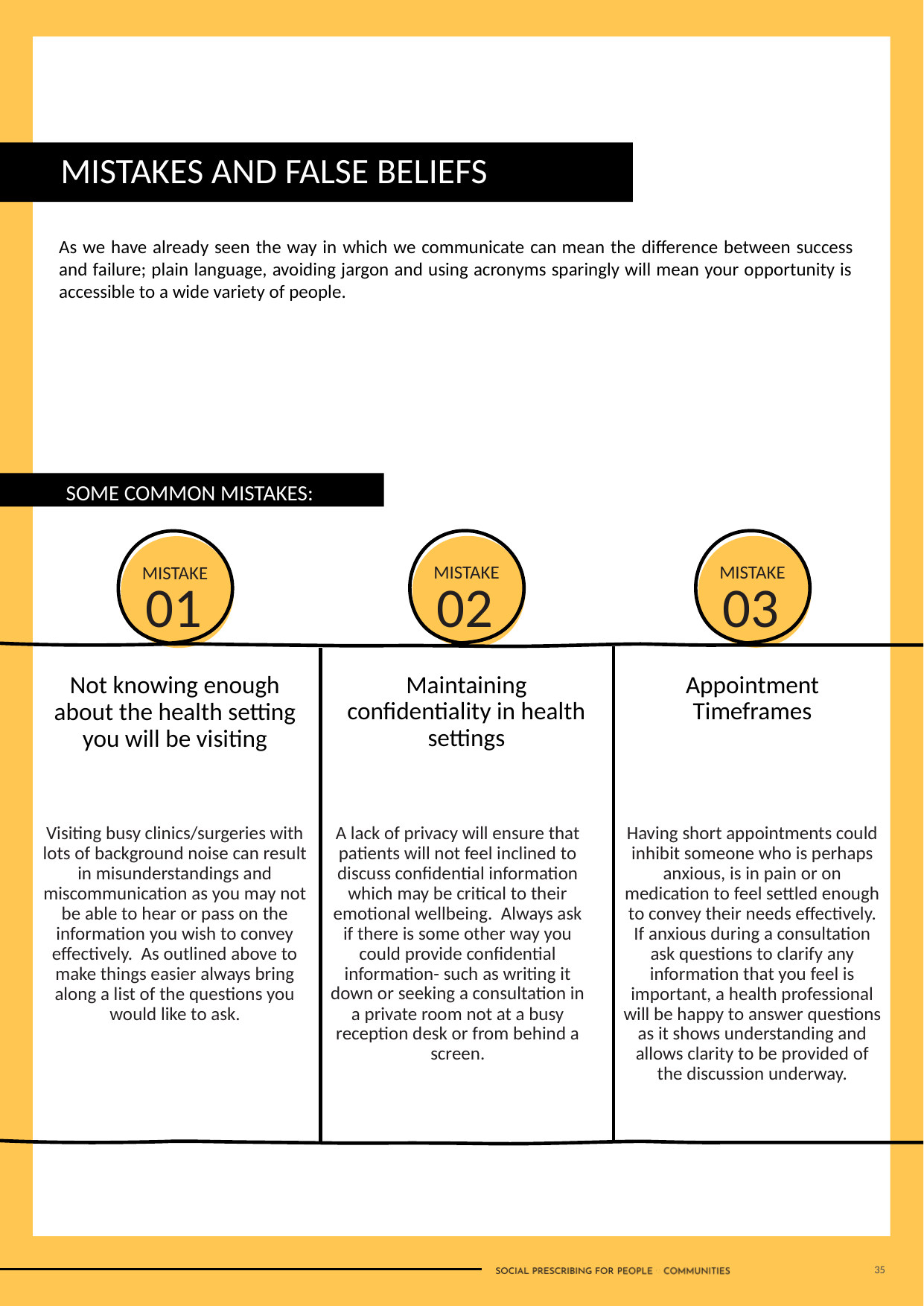

MISTAKES AND FALSE BELIEFS
As we have already seen the way in which we communicate can mean the difference between success and failure; plain language, avoiding jargon and using acronyms sparingly will mean your opportunity is accessible to a wide variety of people.
SOME COMMON MISTAKES:

MISTAKE
02

MISTAKE
03

MISTAKE
01

Maintaining confidentiality in health settings
Appointment Timeframes
Not knowing enough about the health setting you will be visiting
A lack of privacy will ensure that patients will not feel inclined to discuss confidential information which may be critical to their emotional wellbeing.  Always ask if there is some other way you could provide confidential information- such as writing it down or seeking a consultation in a private room not at a busy reception desk or from behind a screen.
Having short appointments could inhibit someone who is perhaps anxious, is in pain or on medication to feel settled enough to convey their needs effectively. If anxious during a consultation ask questions to clarify any information that you feel is important, a health professional will be happy to answer questions as it shows understanding and allows clarity to be provided of the discussion underway.
Visiting busy clinics/surgeries with lots of background noise can result in misunderstandings and miscommunication as you may not be able to hear or pass on the information you wish to convey effectively.  As outlined above to make things easier always bring along a list of the questions you would like to ask.

35